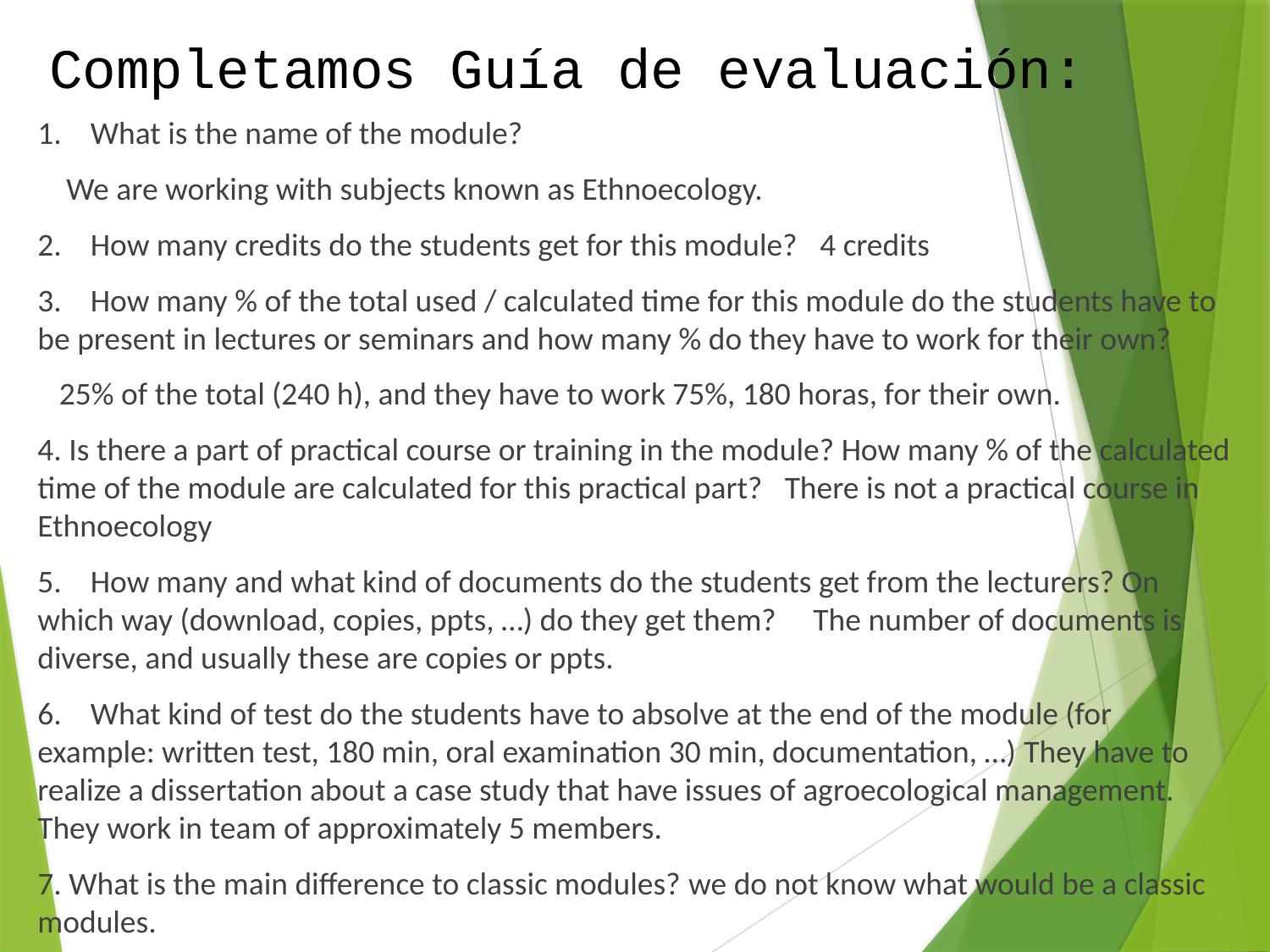

Completamos Guía de evaluación:
1.    What is the name of the module?
    We are working with subjects known as Ethnoecology.
2.    How many credits do the students get for this module?   4 credits
3.    How many % of the total used / calculated time for this module do the students have to be present in lectures or seminars and how many % do they have to work for their own?
   25% of the total (240 h), and they have to work 75%, 180 horas, for their own.
4. Is there a part of practical course or training in the module? How many % of the calculated time of the module are calculated for this practical part?   There is not a practical course in Ethnoecology
5.    How many and what kind of documents do the students get from the lecturers? On which way (download, copies, ppts, …) do they get them?     The number of documents is diverse, and usually these are copies or ppts.
6.    What kind of test do the students have to absolve at the end of the module (for example: written test, 180 min, oral examination 30 min, documentation, …) They have to realize a dissertation about a case study that have issues of agroecological management. They work in team of approximately 5 members.
7. What is the main difference to classic modules? we do not know what would be a classic modules.